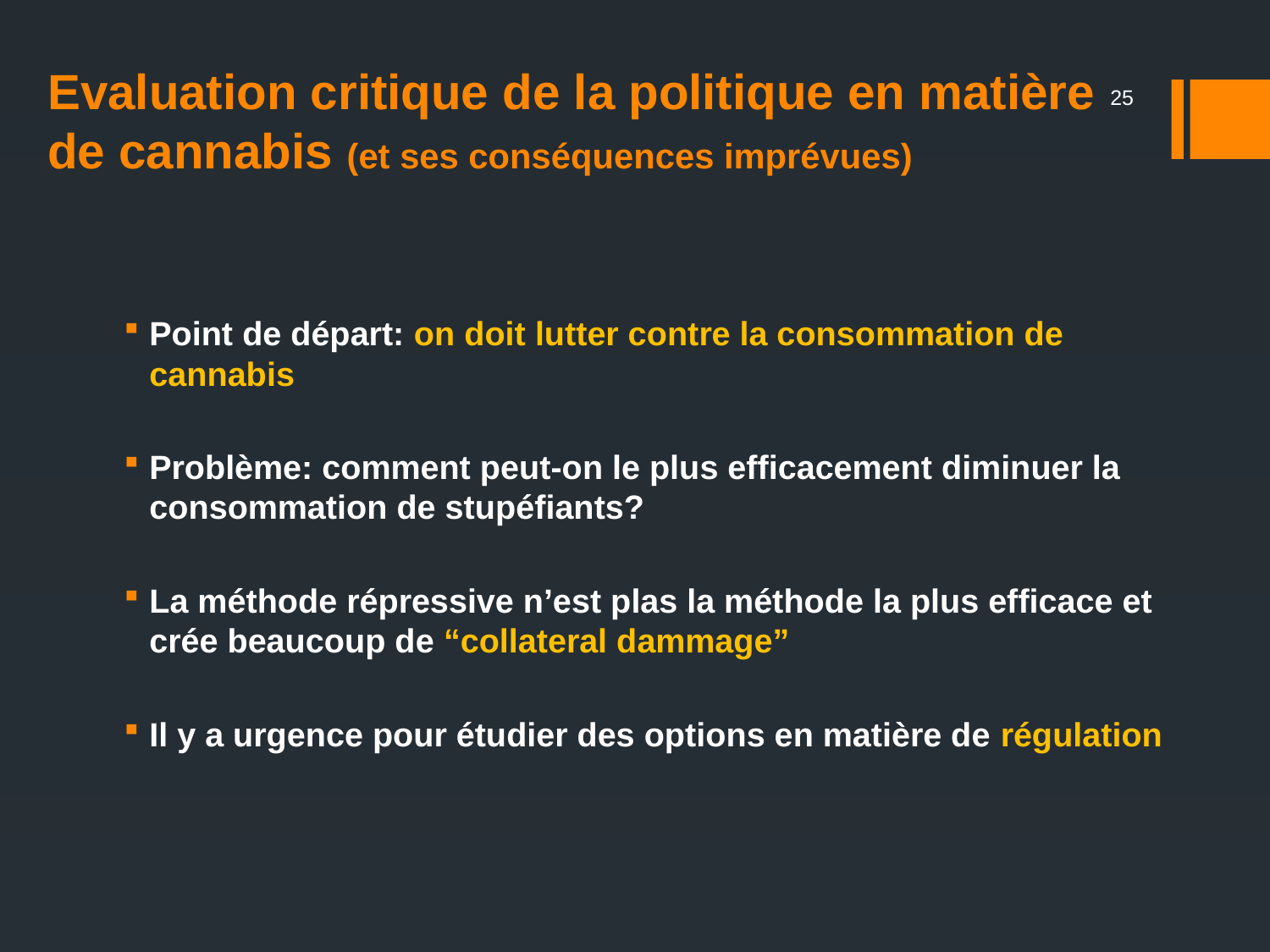

# Evaluation critique de la politique en matière de cannabis (et ses conséquences imprévues)
25
Point de départ: on doit lutter contre la consommation de cannabis

Problème: comment peut-on le plus efficacement diminuer la consommation de stupéfiants?

La méthode répressive n’est plas la méthode la plus efficace et crée beaucoup de “collateral dammage”

Il y a urgence pour étudier des options en matière de régulation